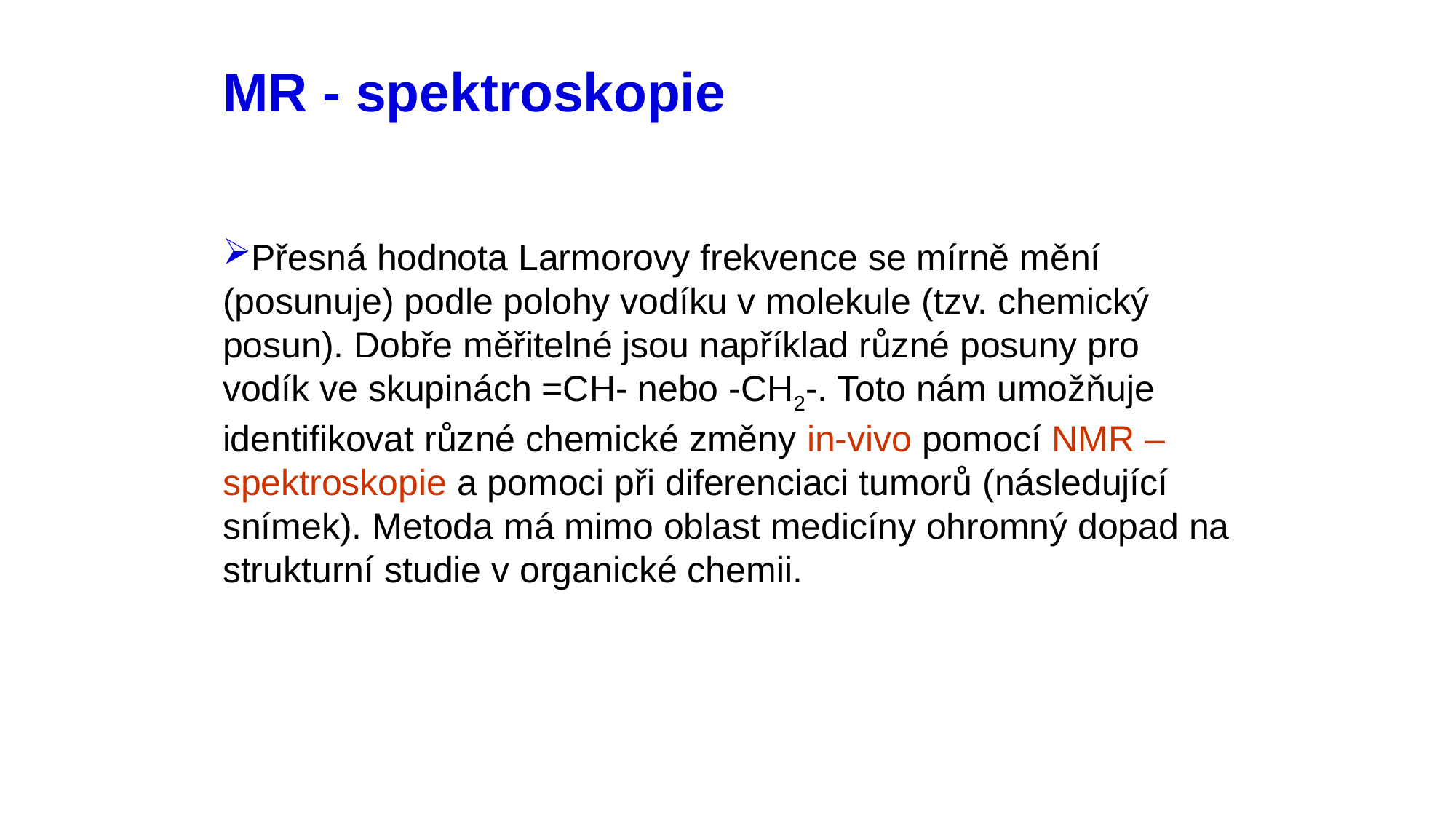

# MR - spektroskopie
Přesná hodnota Larmorovy frekvence se mírně mění (posunuje) podle polohy vodíku v molekule (tzv. chemický posun). Dobře měřitelné jsou například různé posuny pro vodík ve skupinách =CH- nebo -CH2-. Toto nám umožňuje identifikovat různé chemické změny in-vivo pomocí NMR – spektroskopie a pomoci při diferenciaci tumorů (následující snímek). Metoda má mimo oblast medicíny ohromný dopad na strukturní studie v organické chemii.